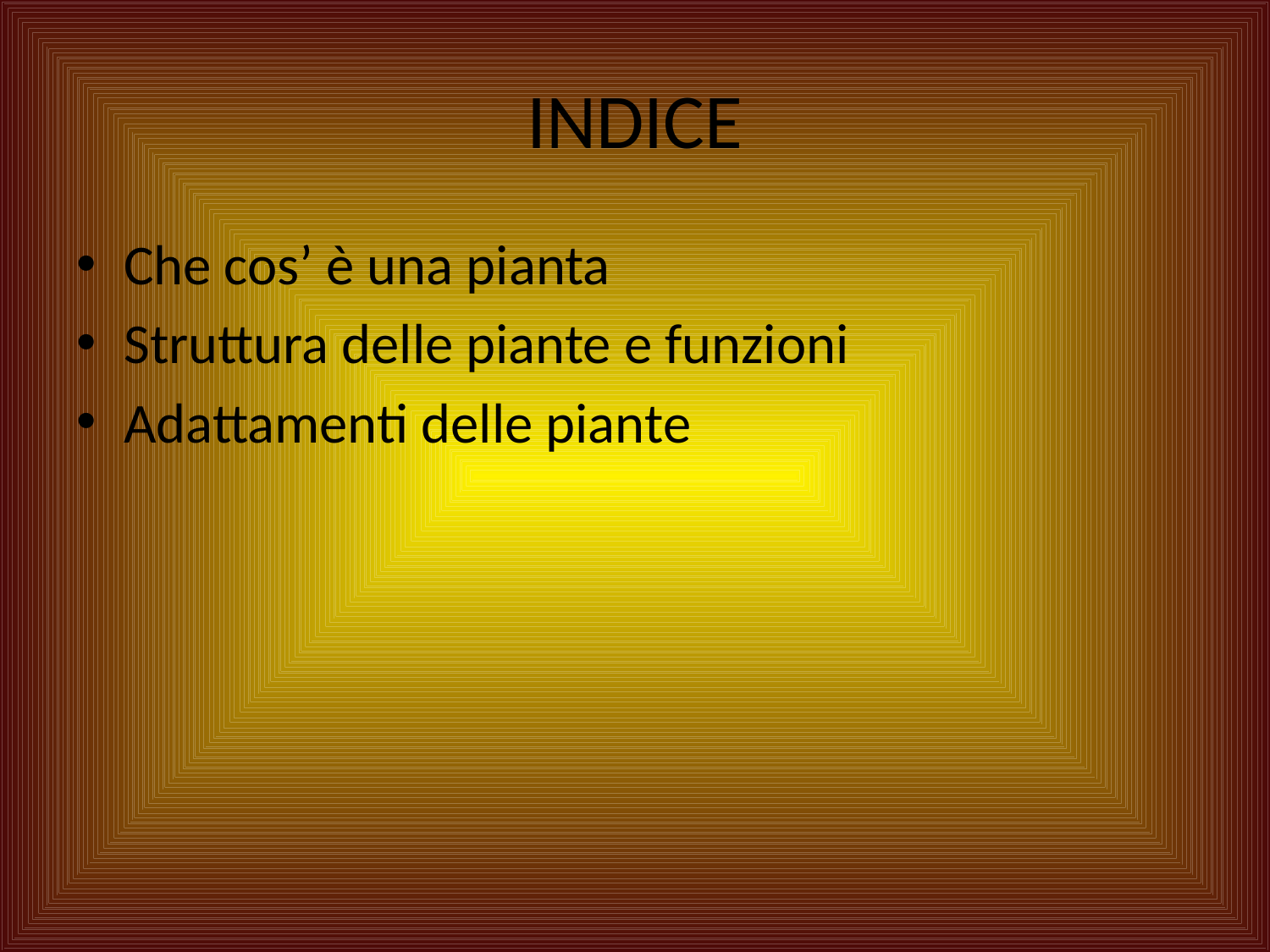

# INDICE
Che cos’ è una pianta
Struttura delle piante e funzioni
Adattamenti delle piante